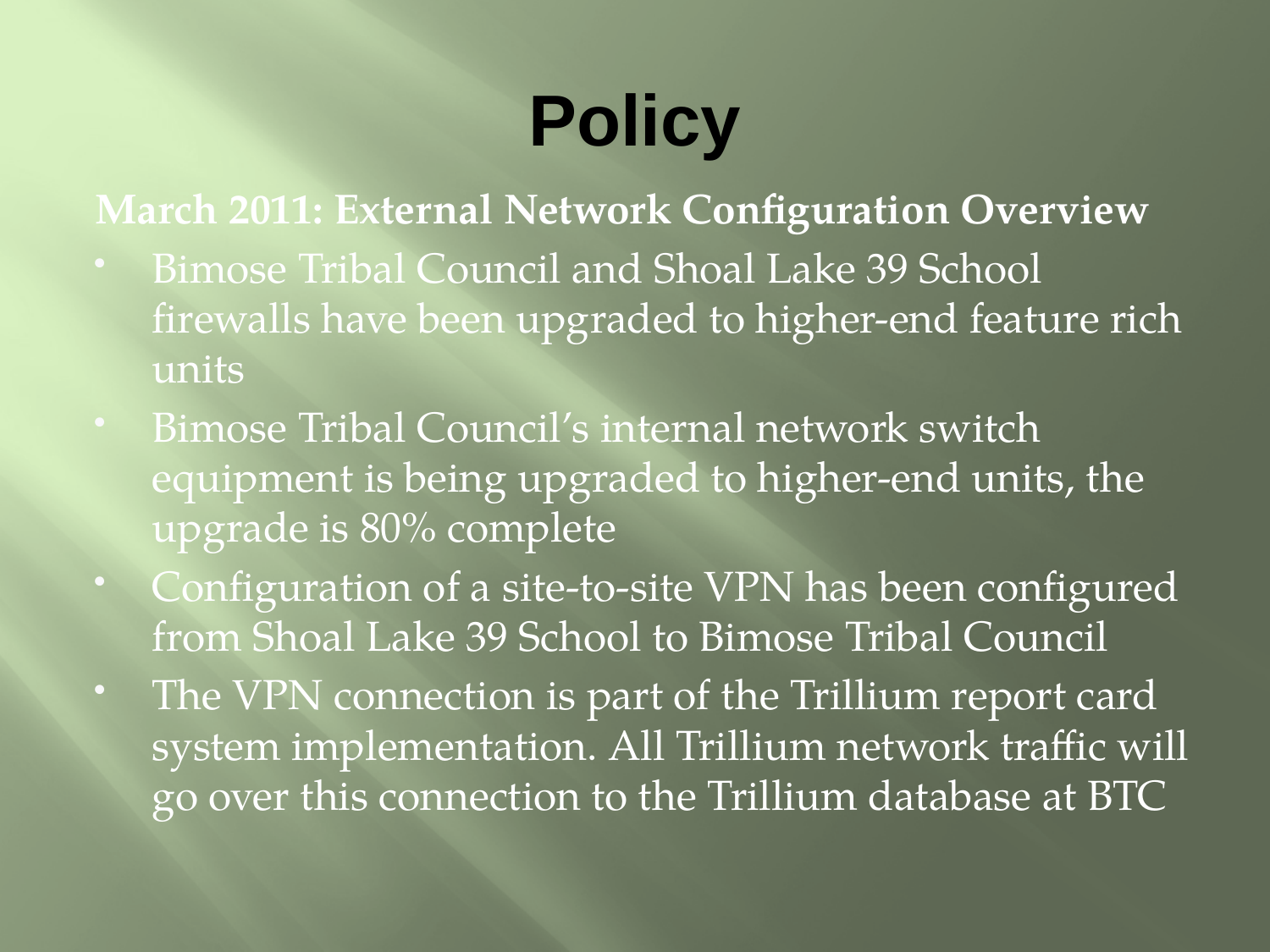

# Policy
March 2011: External Network Configuration Overview
Bimose Tribal Council and Shoal Lake 39 School firewalls have been upgraded to higher-end feature rich units
Bimose Tribal Council’s internal network switch equipment is being upgraded to higher-end units, the upgrade is 80% complete
Configuration of a site-to-site VPN has been configured from Shoal Lake 39 School to Bimose Tribal Council
The VPN connection is part of the Trillium report card system implementation. All Trillium network traffic will go over this connection to the Trillium database at BTC